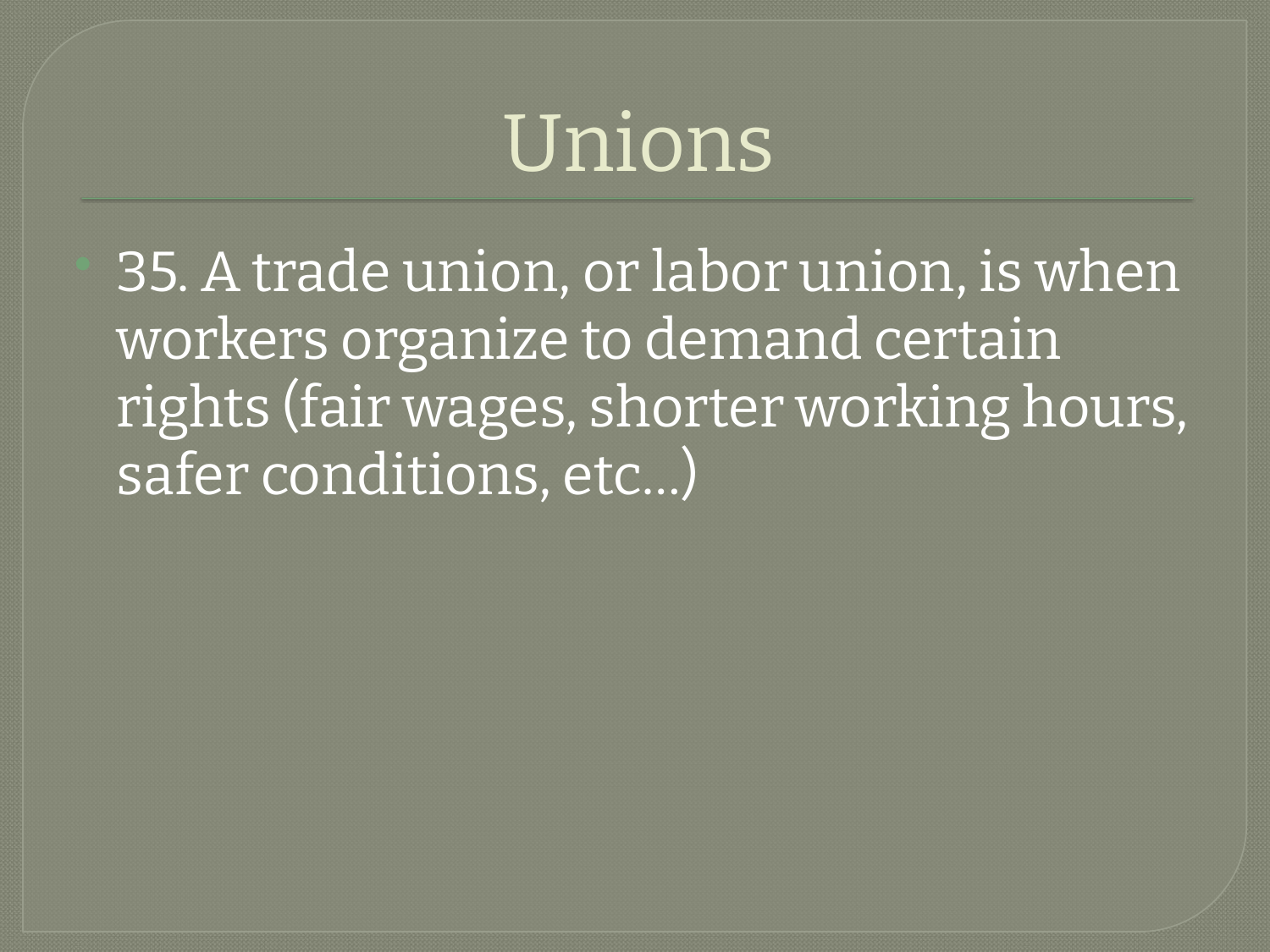

# Unions
35. A trade union, or labor union, is when workers organize to demand certain rights (fair wages, shorter working hours, safer conditions, etc…)